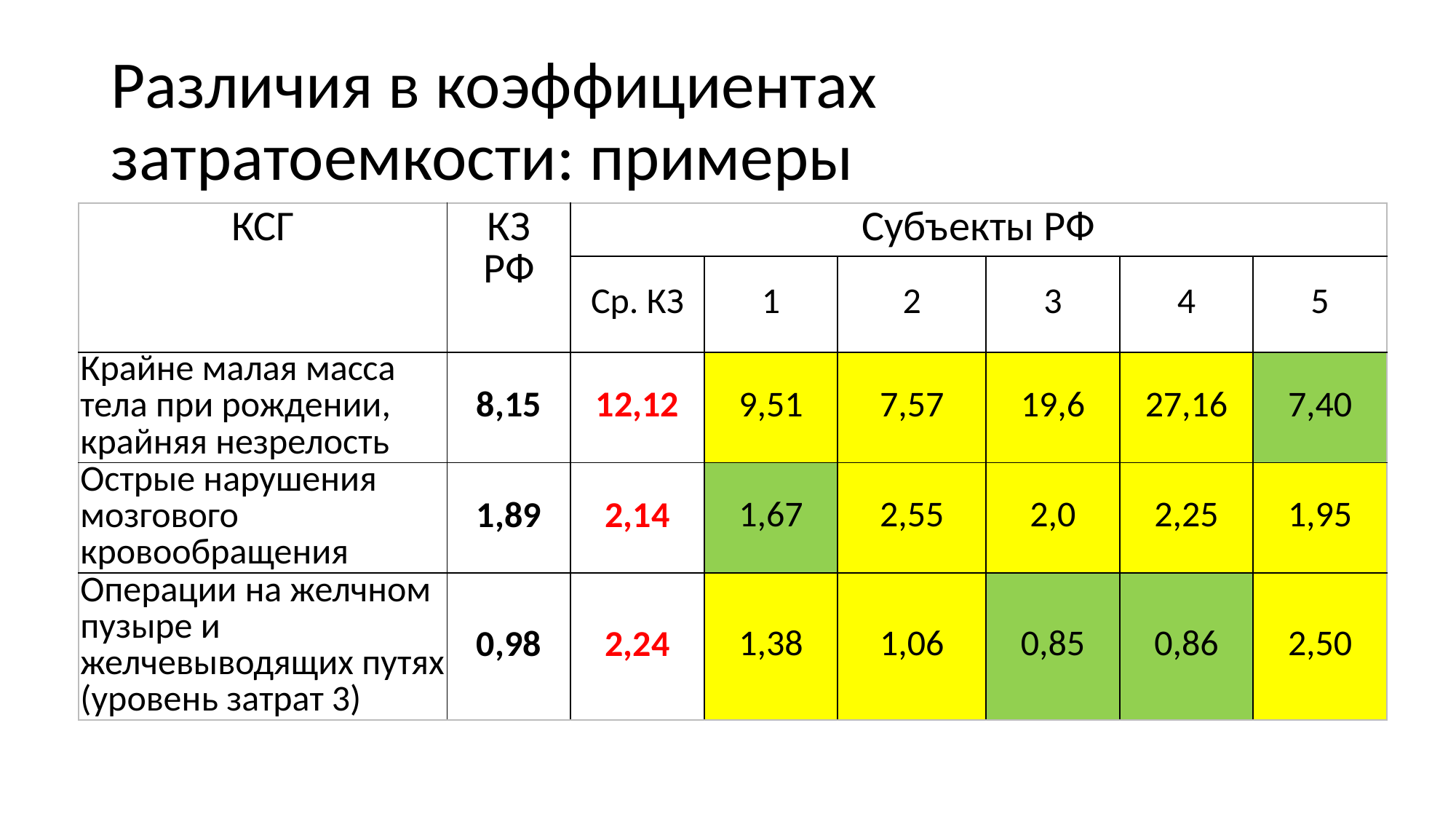

# Различия в коэффициентах затратоемкости: примеры
| КСГ | КЗ РФ | Субъекты РФ |  |  |  |  |  |
| --- | --- | --- | --- | --- | --- | --- | --- |
|  |  | Ср. КЗ | 1 | 2 | 3 | 4 | 5 |
| Крайне малая масса тела при рождении, крайняя незрелость | 8,15 | 12,12 | 9,51 | 7,57 | 19,6 | 27,16 | 7,40 |
| Острые нарушения мозгового кровообращения | 1,89 | 2,14 | 1,67 | 2,55 | 2,0 | 2,25 | 1,95 |
| Операции на желчном пузыре и желчевыводящих путях (уровень затрат 3) | 0,98 | 2,24 | 1,38 | 1,06 | 0,85 | 0,86 | 2,50 |